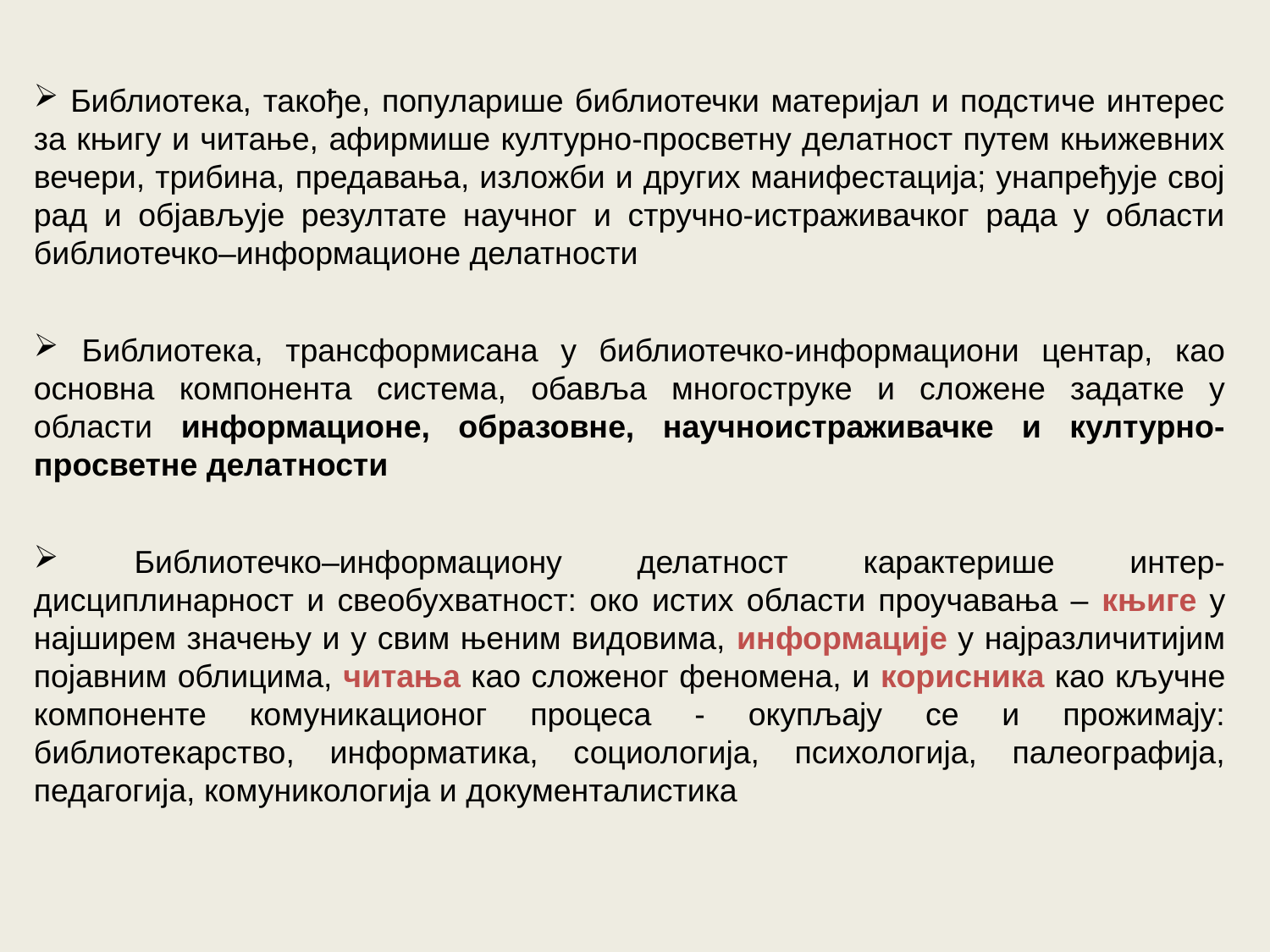

Библиотека, такође, популарише библиотечки материјал и подстиче интерес за књигу и читање, афирмише културно-просветну делатност путем књижевних вечери, трибина, предавања, изложби и других манифестација; унапређује свој рад и објављује резултате научног и стручно-истраживачког рада у области библиотечко–информационе делатности

 Библиотека, трансформисана у библиотечко-информациони центар, као основна компонента система, обавља многоструке и сложене задатке у области информационе, образовне, научноистраживачке и културно-просветне делатности

 Библиотечко–информациону делатност карактерише интер- дисциплинарност и свеобухватност: око истих области проучавања – књиге у најширем значењу и у свим њеним видовима, информације у најразличитијим појавним облицима, читања као сложеног феномена, и корисника као кључне компоненте комуникационог процеса - окупљају се и прожимају: библиотекарство, информатика, социологија, психологија, палеографија, педагогија, комуникологија и документалистика